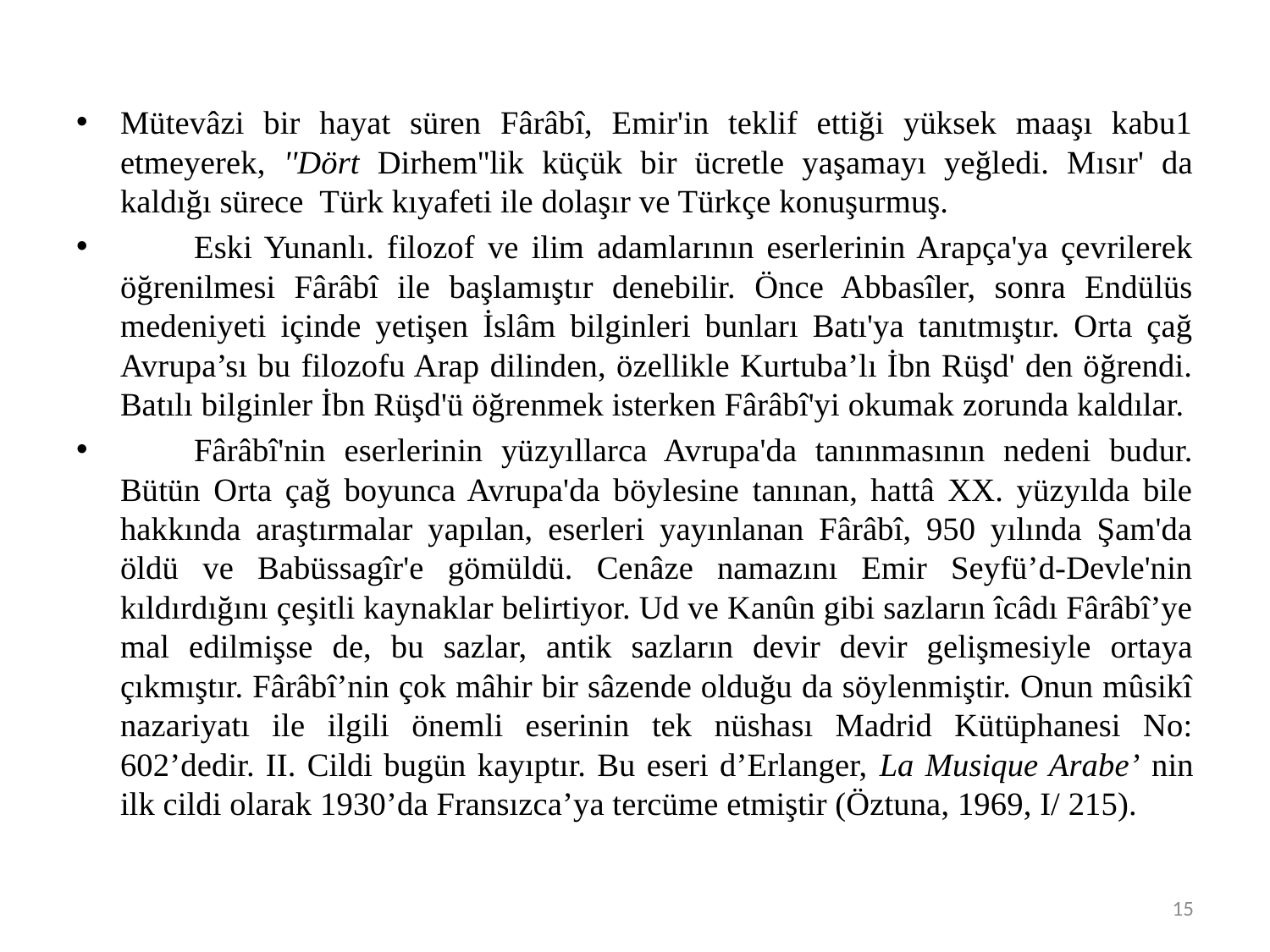

#

Mütevâzi bir hayat süren Fârâbî, Emir'in teklif ettiği yüksek maaşı kabu1 etmeyerek, ''Dört Dirhem''lik küçük bir ücretle yaşamayı yeğledi. Mısır' da kaldığı sürece  Türk kıyafeti ile dolaşır ve Türkçe konuşurmuş.
	Eski Yunanlı. filozof ve ilim adamlarının eserlerinin Arapça'ya çevrilerek öğrenilmesi Fârâbî ile başlamıştır denebilir. Önce Abbasîler, sonra Endülüs medeniyeti içinde yetişen İslâm bilginleri bunları Batı'ya tanıtmıştır. Orta çağ Avrupa’sı bu filozofu Arap dilinden, özellikle Kurtuba’lı İbn Rüşd' den öğrendi. Batılı bilginler İbn Rüşd'ü öğrenmek isterken Fârâbî'yi okumak zorunda kaldılar.
	Fârâbî'nin eserlerinin yüzyıllarca Avrupa'da tanınmasının nedeni budur. Bütün Orta çağ boyunca Avrupa'da böylesine tanınan, hattâ XX. yüzyılda bile hakkında araştırmalar yapılan, eserleri yayınlanan Fârâbî, 950 yılında Şam'da öldü ve Babüssagîr'e gömüldü. Cenâze namazını Emir Seyfü’d-Devle'nin kıldırdığını çeşitli kaynaklar belirtiyor. Ud ve Kanûn gibi sazların îcâdı Fârâbî’ye mal edilmişse de, bu sazlar, antik sazların devir devir gelişmesiyle ortaya çıkmıştır. Fârâbî’nin çok mâhir bir sâzende olduğu da söylenmiştir. Onun mûsikî nazariyatı ile ilgili önemli eserinin tek nüshası Madrid Kütüphanesi No: 602’dedir. II. Cildi bugün kayıptır. Bu eseri d’Erlanger, La Musique Arabe’ nin ilk cildi olarak 1930’da Fransızca’ya tercüme etmiştir (Öztuna, 1969, I/ 215).

15